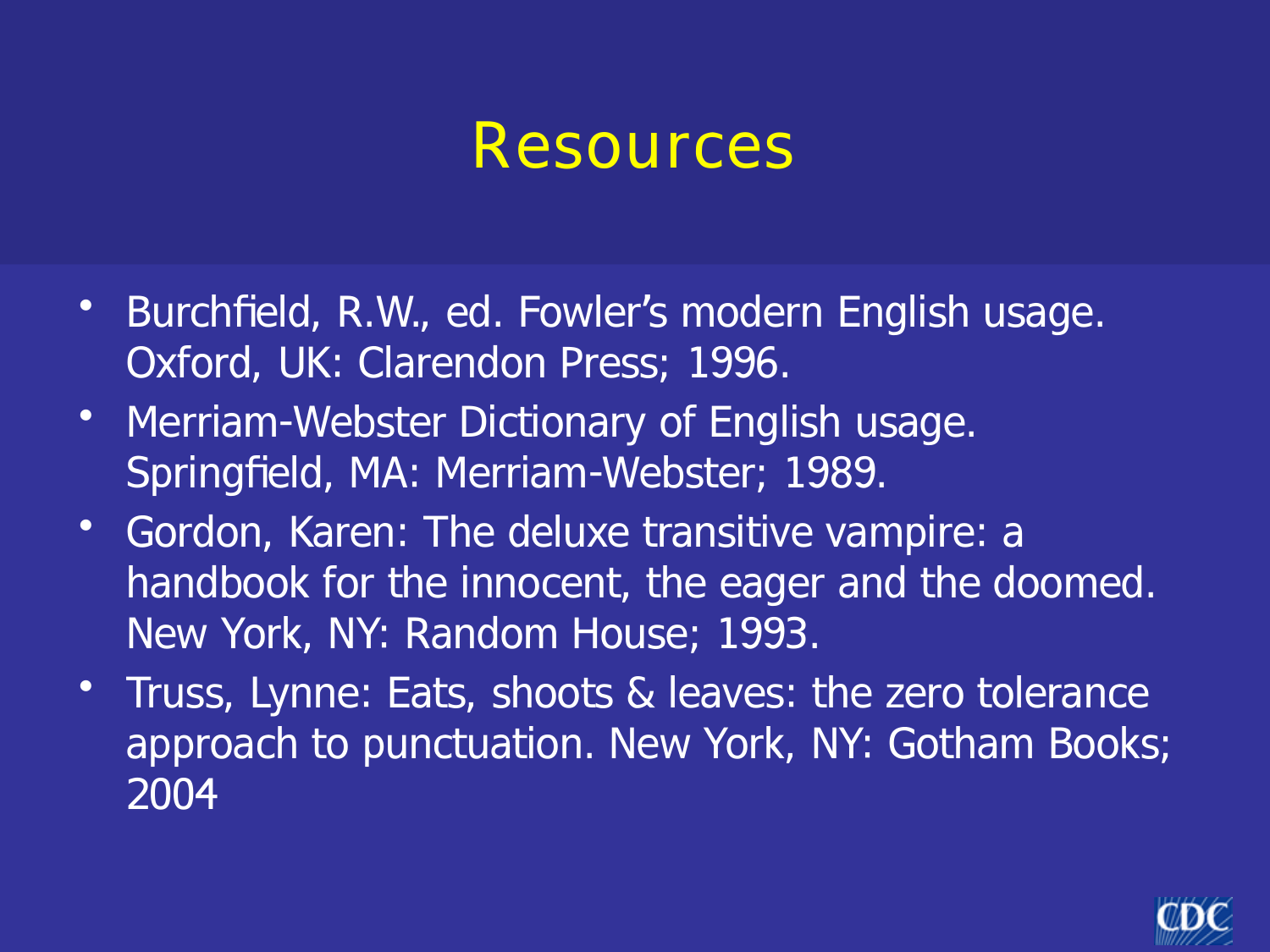

# Resources
Burchfield, R.W., ed. Fowler’s modern English usage. Oxford, UK: Clarendon Press; 1996.
Merriam-Webster Dictionary of English usage. Springfield, MA: Merriam-Webster; 1989.
Gordon, Karen: The deluxe transitive vampire: a handbook for the innocent, the eager and the doomed. New York, NY: Random House; 1993.
Truss, Lynne: Eats, shoots & leaves: the zero tolerance approach to punctuation. New York, NY: Gotham Books; 2004